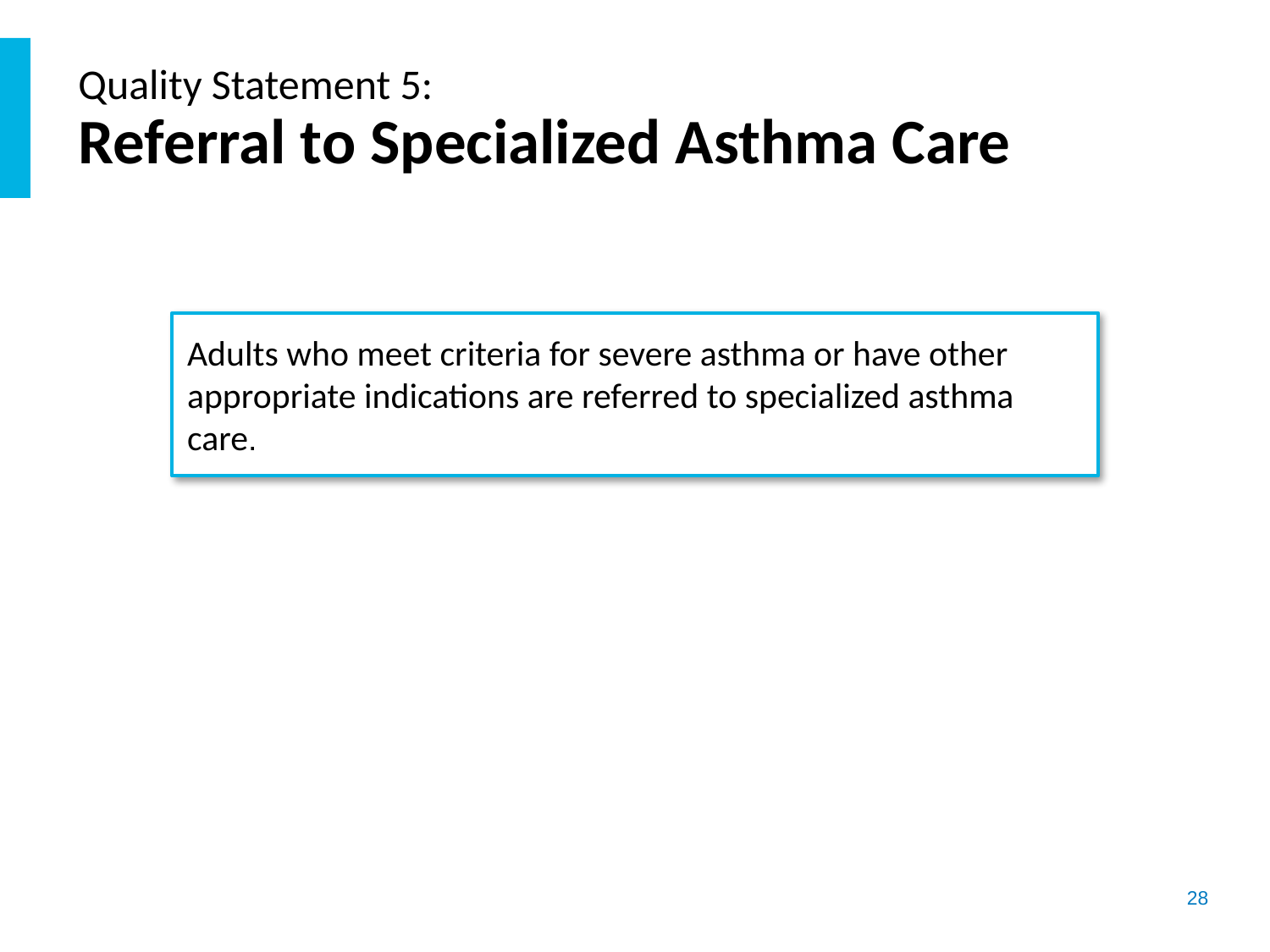

# Quality Statement 5: Referral to Specialized Asthma Care
Adults who meet criteria for severe asthma or have other appropriate indications are referred to specialized asthma care.